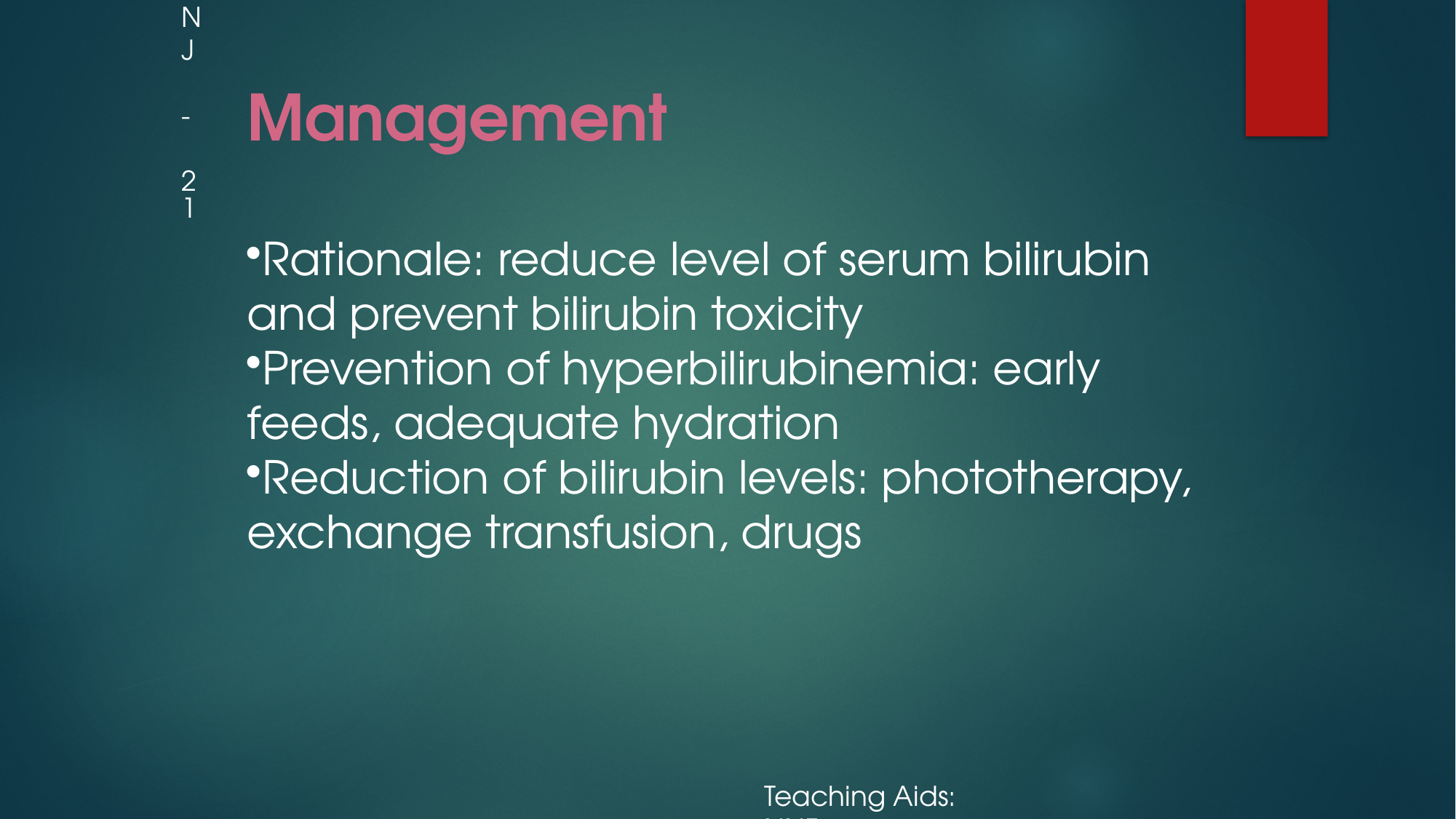

NJ - 21
Management
Rationale: reduce level of serum bilirubin and prevent bilirubin toxicity
Prevention of hyperbilirubinemia: early feeds, adequate hydration
Reduction of bilirubin levels: phototherapy, exchange transfusion, drugs

Teaching Aids: NNF